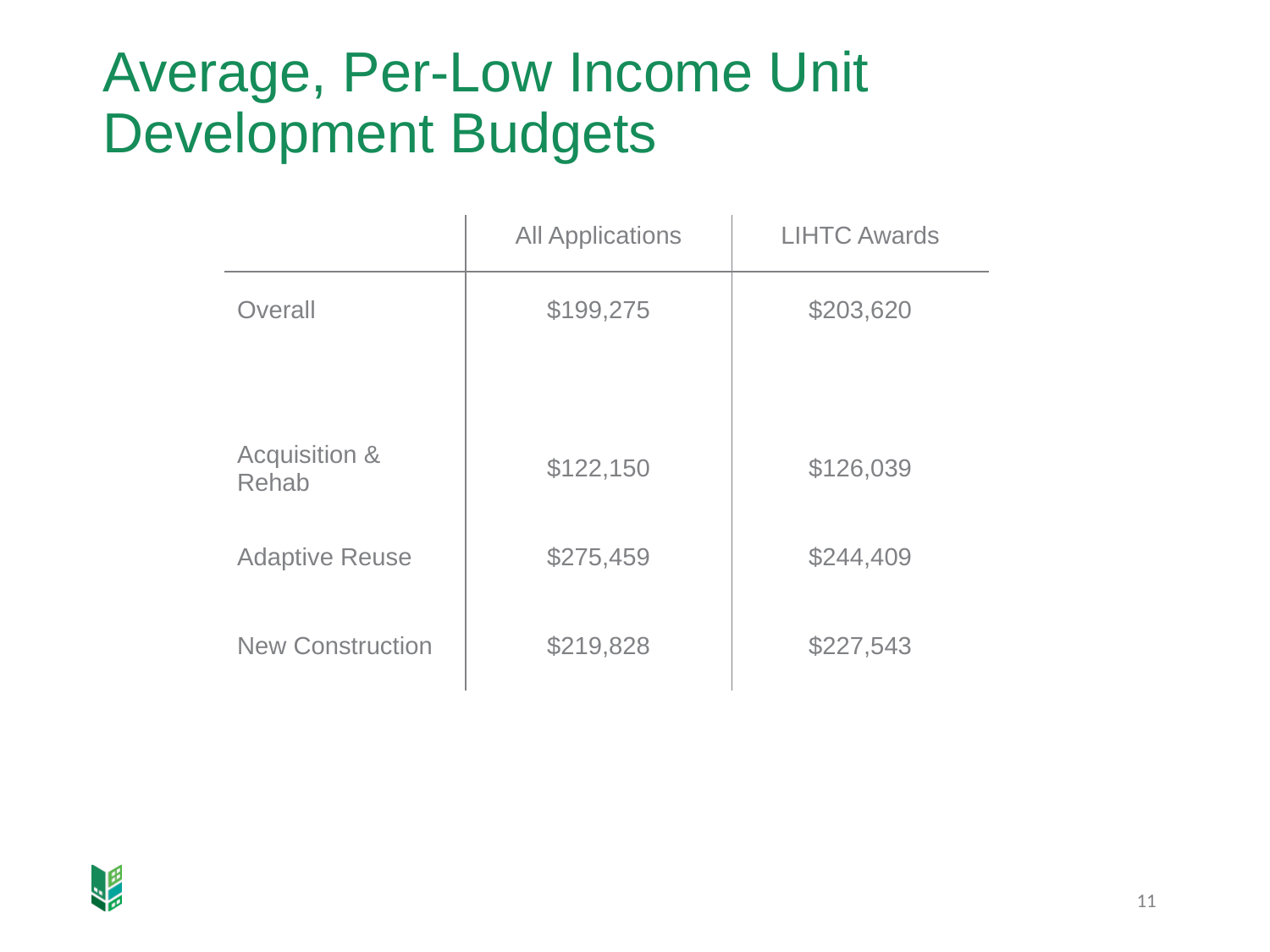

# Average, Per-Low Income Unit Development Budgets
|  | All Applications | LIHTC Awards |
| --- | --- | --- |
| Overall | $199,275 | $203,620 |
|  |  |  |
| Acquisition & Rehab | $122,150 | $126,039 |
| Adaptive Reuse | $275,459 | $244,409 |
| New Construction | $219,828 | $227,543 |